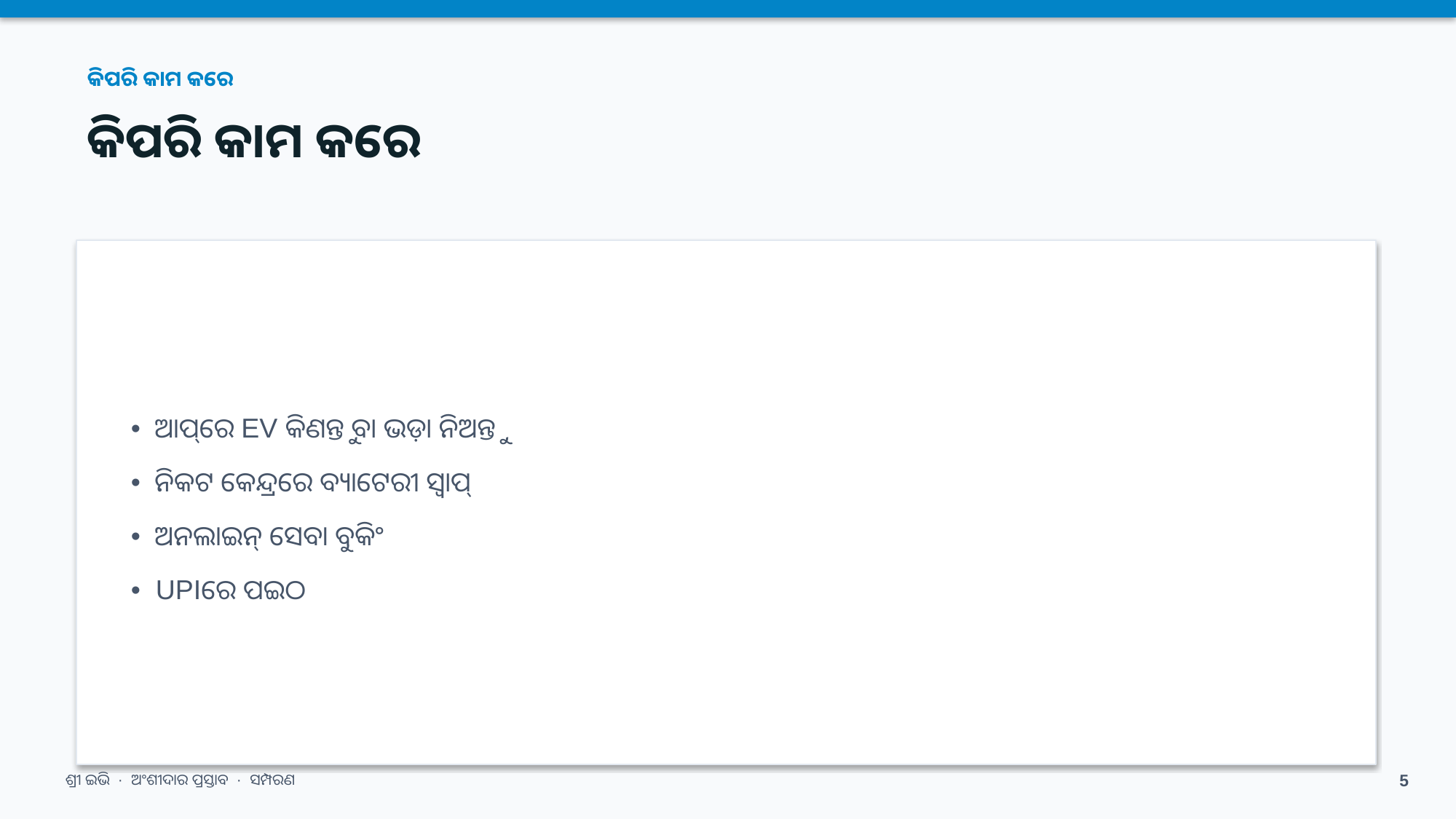

କିପରି କାମ କରେ
କିପରି କାମ କରେ

•  ଆପ୍‌ରେ EV କିଣନ୍ତୁ ବା ଭଡ଼ା ନିଅନ୍ତୁ
•  ନିକଟ କେନ୍ଦ୍ରରେ ବ୍ୟାଟେରୀ ସ୍ୱାପ୍
•  ଅନଲାଇନ୍ ସେବା ବୁକିଂ
•  UPIରେ ପଇଠ
ଶ୍ରୀ ଇଭି  ·  ଅଂଶୀଦାର ପ୍ରସ୍ତାବ  ·  ସମ୍ପରଣ
5